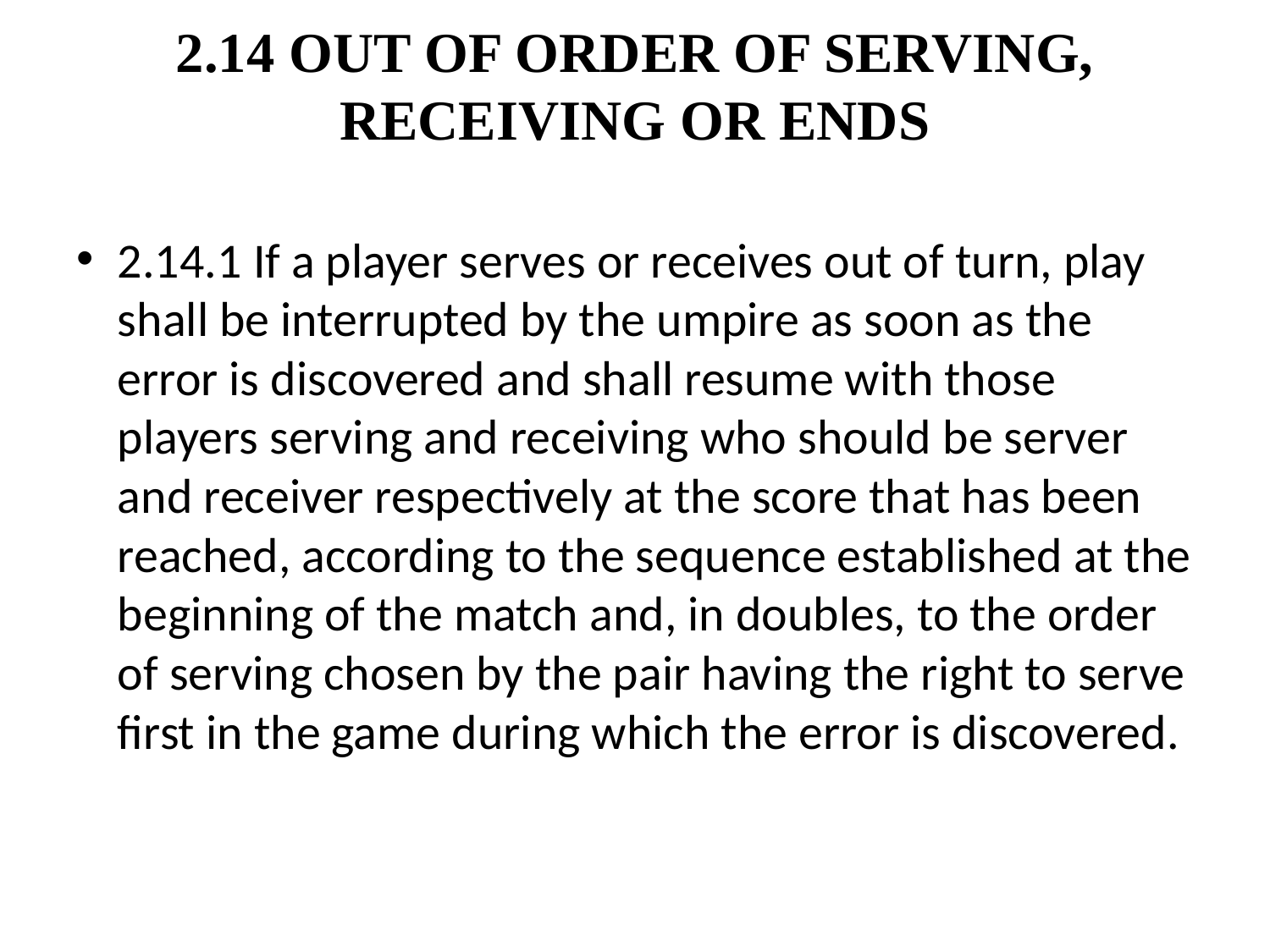

# 2.14 OUT OF ORDER OF SERVING, RECEIVING OR ENDS
2.14.1 If a player serves or receives out of turn, play shall be interrupted by the umpire as soon as the error is discovered and shall resume with those players serving and receiving who should be server and receiver respectively at the score that has been reached, according to the sequence established at the beginning of the match and, in doubles, to the order of serving chosen by the pair having the right to serve first in the game during which the error is discovered.